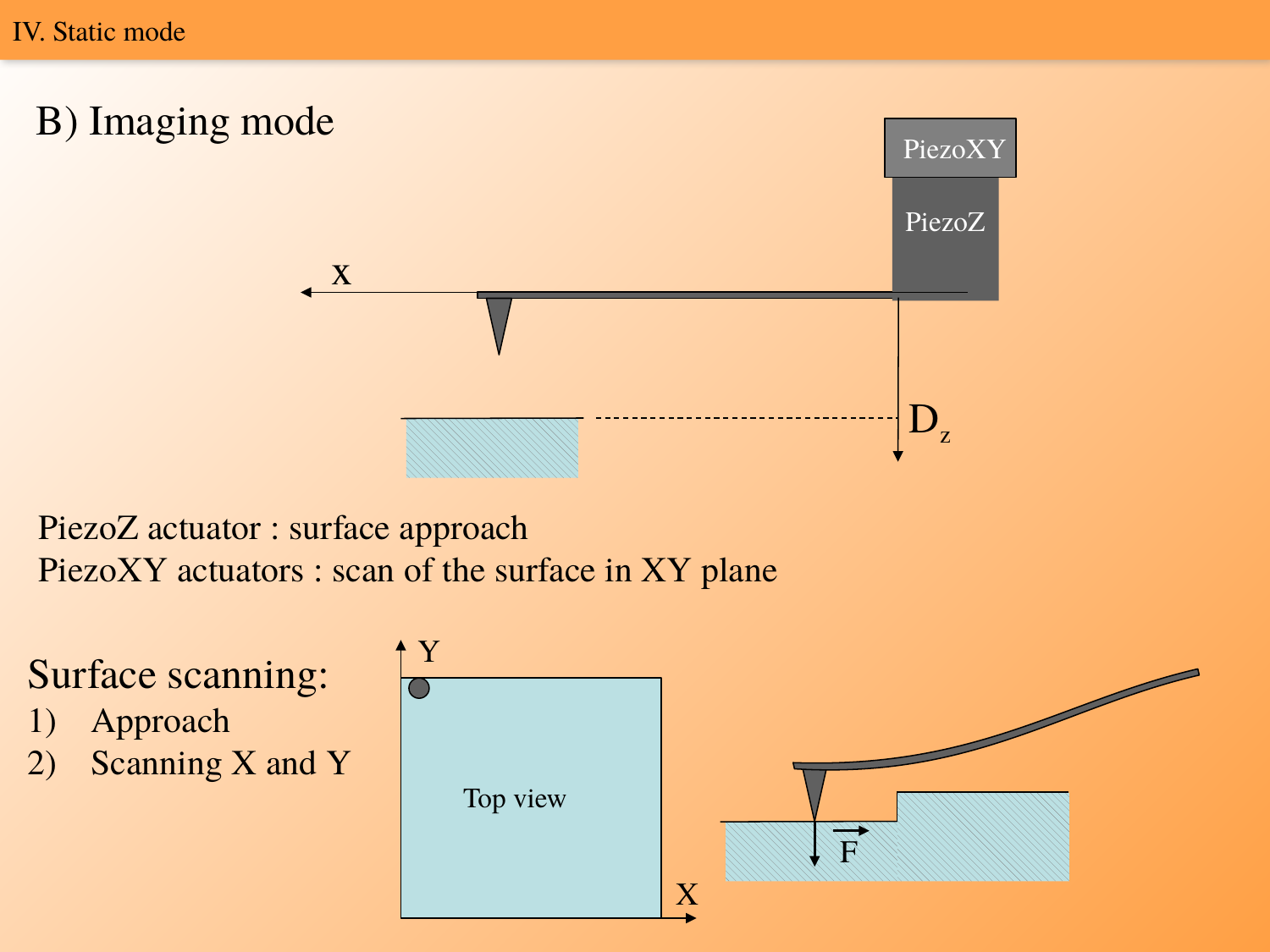

IV. Static mode
B) Imaging mode

PiezoXY

x
PiezoZ

Dz

PiezoZ actuator : surface approach
PiezoXY actuators : scan of the surface in XY plane
Y

Top view
X
Surface scanning:
Approach
Scanning X and Y

F